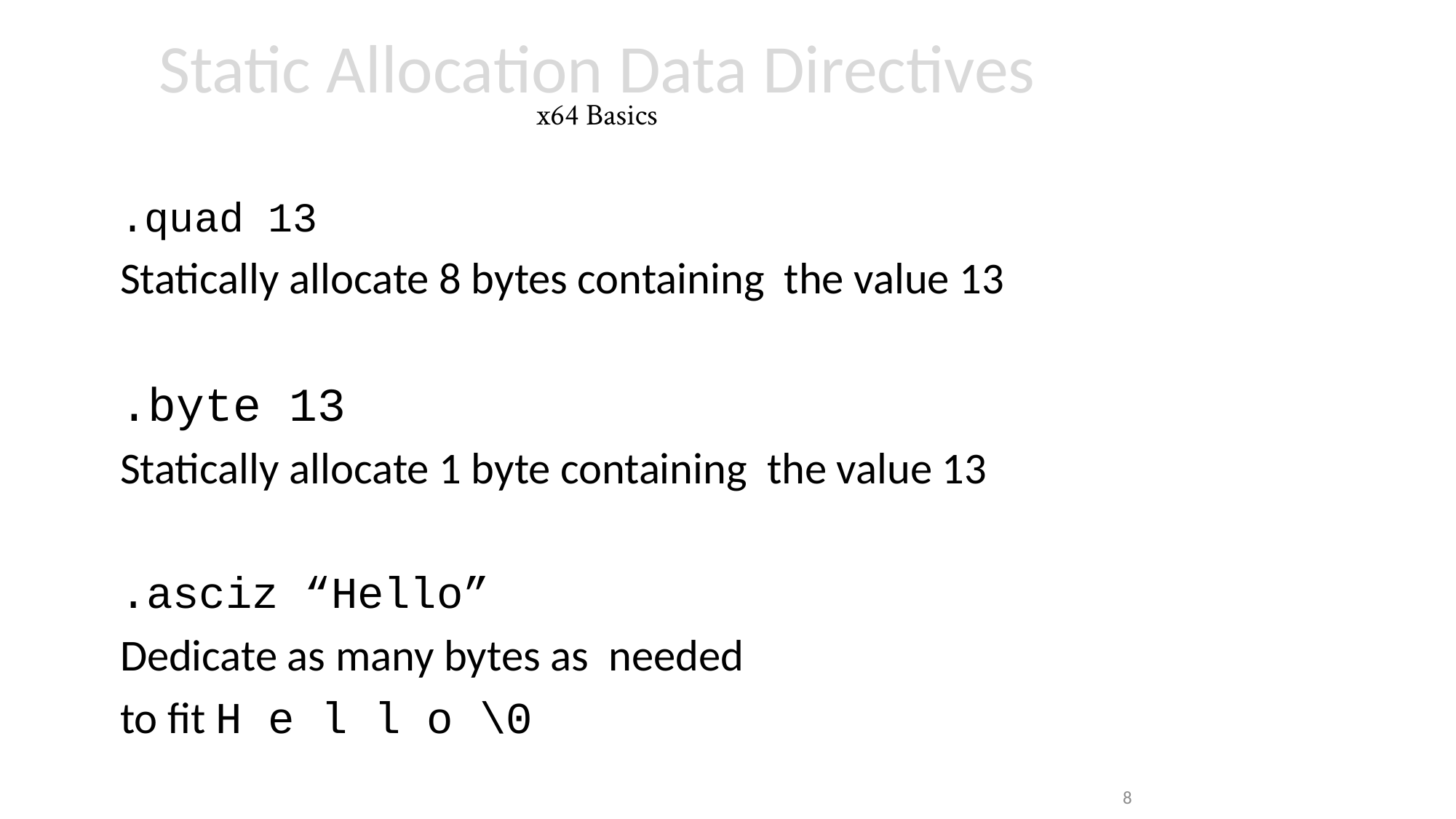

# Static Allocation Data Directives x64 Basics
.quad 13
Statically allocate 8 bytes containing  the value 13

.byte 13
Statically allocate 1 byte containing  the value 13

.asciz “Hello”
Dedicate as many bytes as  needed
to fit H e l l o \0
8